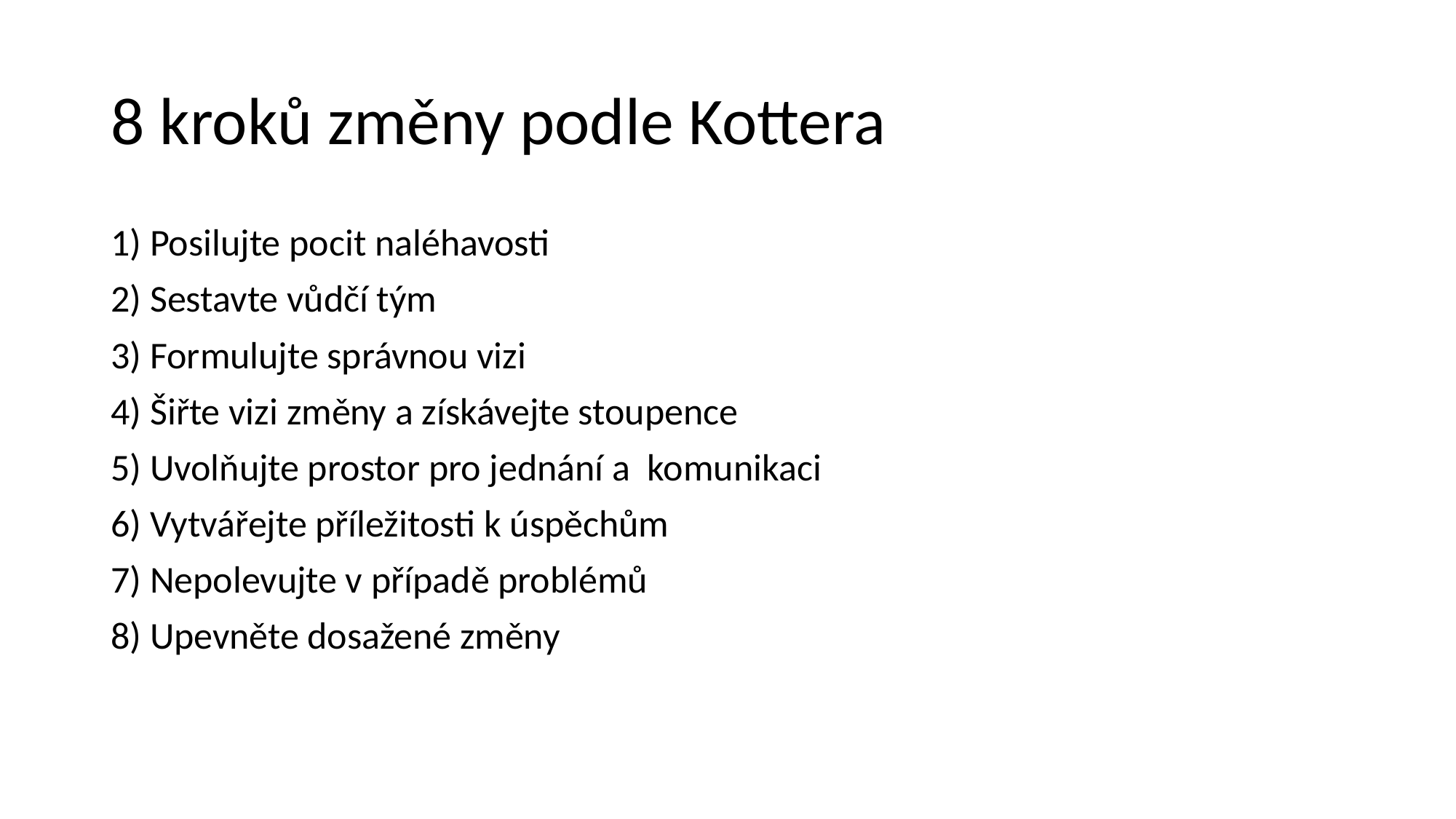

# 8 kroků změny podle Kottera
1) Posilujte pocit naléhavosti
2) Sestavte vůdčí tým
3) Formulujte správnou vizi
4) Šiřte vizi změny a získávejte stoupence
5) Uvolňujte prostor pro jednání a  komunikaci
6) Vytvářejte příležitosti k úspěchům
7) Nepolevujte v případě problémů
8) Upevněte dosažené změny